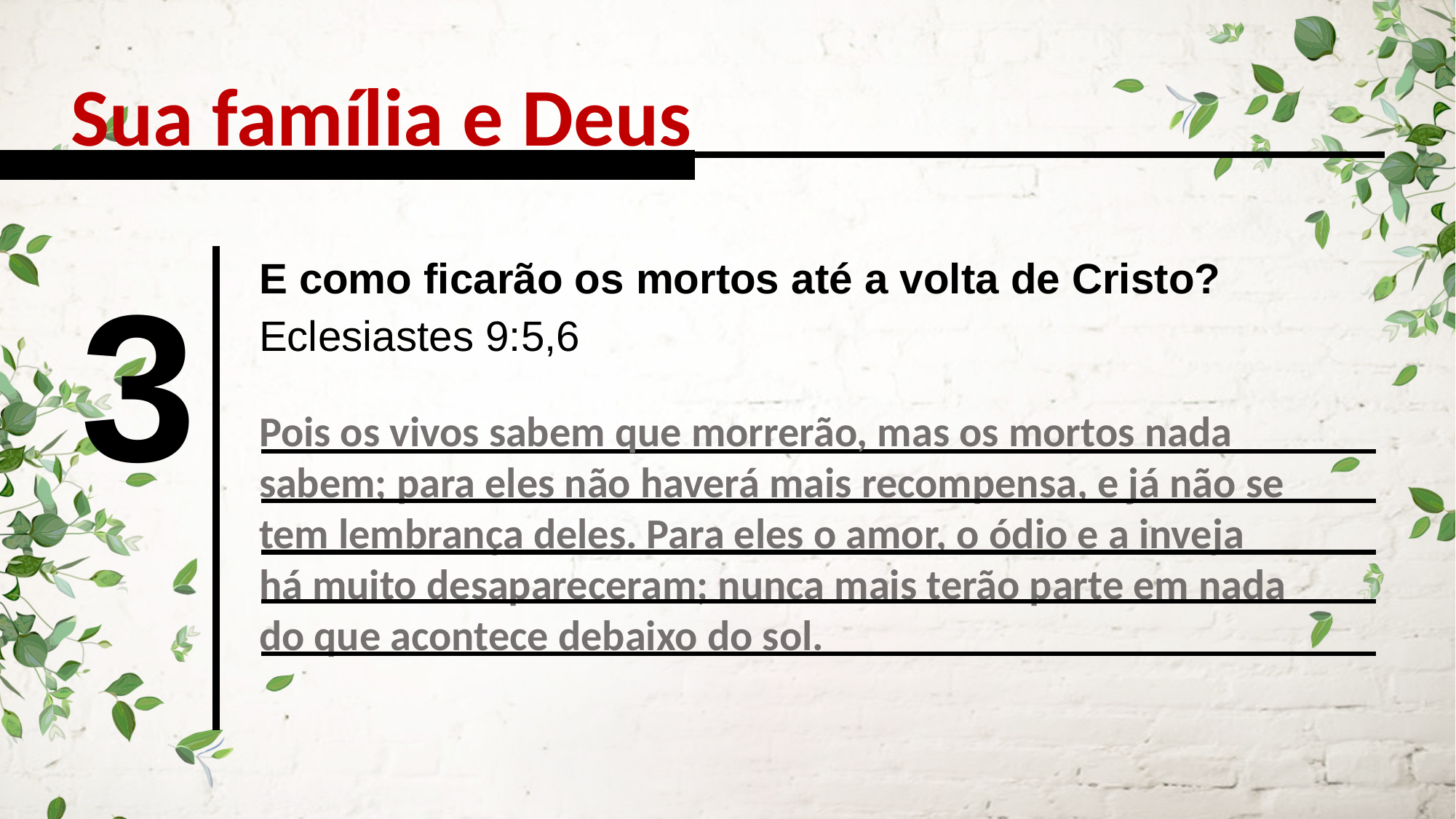

Sua família e Deus

3
E como ficarão os mortos até a volta de Cristo?
Eclesiastes 9:5,6
Pois os vivos sabem que morrerão, mas os mortos nada sabem; para eles não haverá mais recompensa, e já não se tem lembrança deles. Para eles o amor, o ódio e a inveja
há muito desapareceram; nunca mais terão parte em nada
do que acontece debaixo do sol.